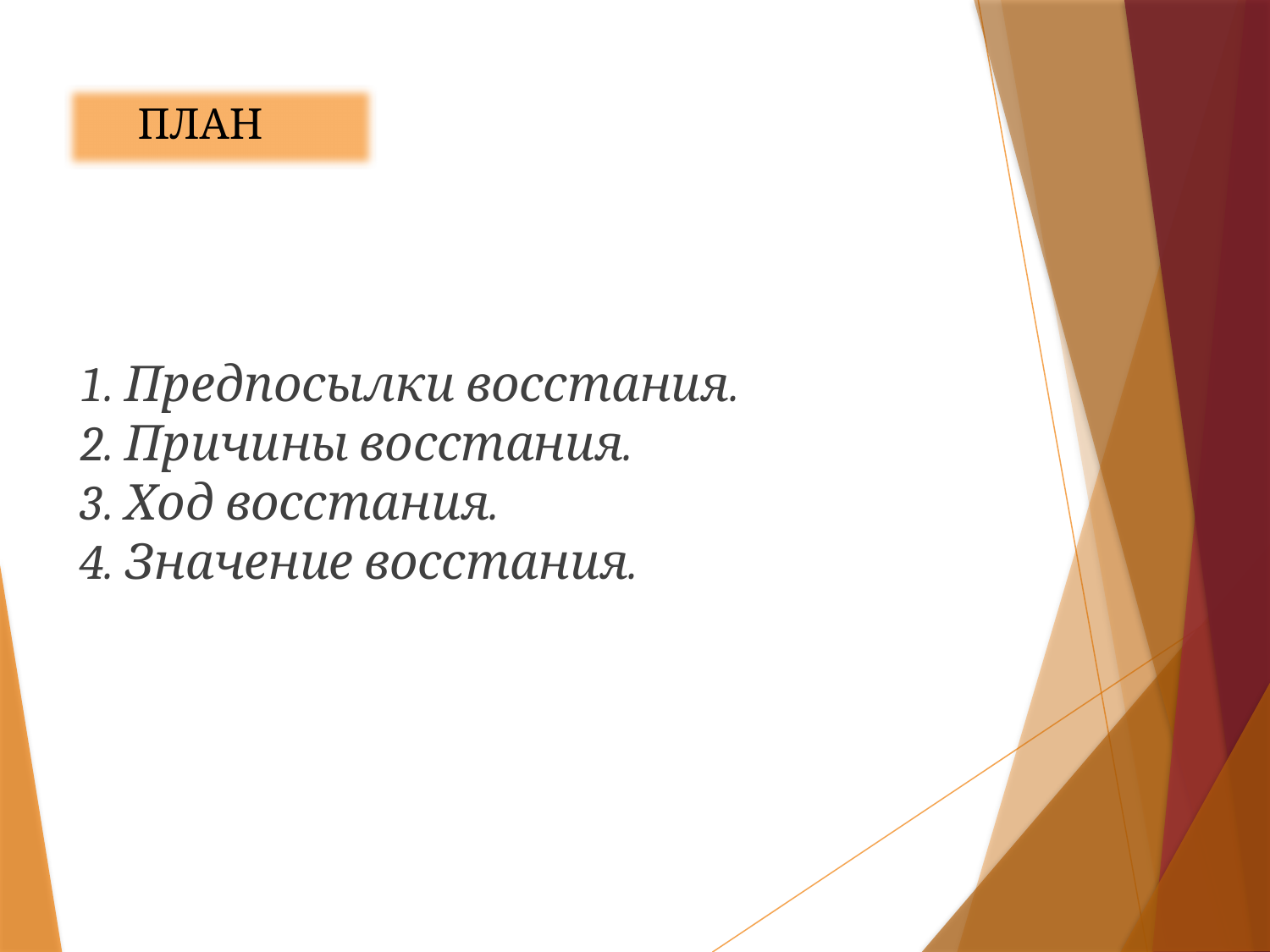

# ПЛАН
1. Предпосылки восстания.
2. Причины восстания.
3. Ход восстания.
4. Значение восстания.